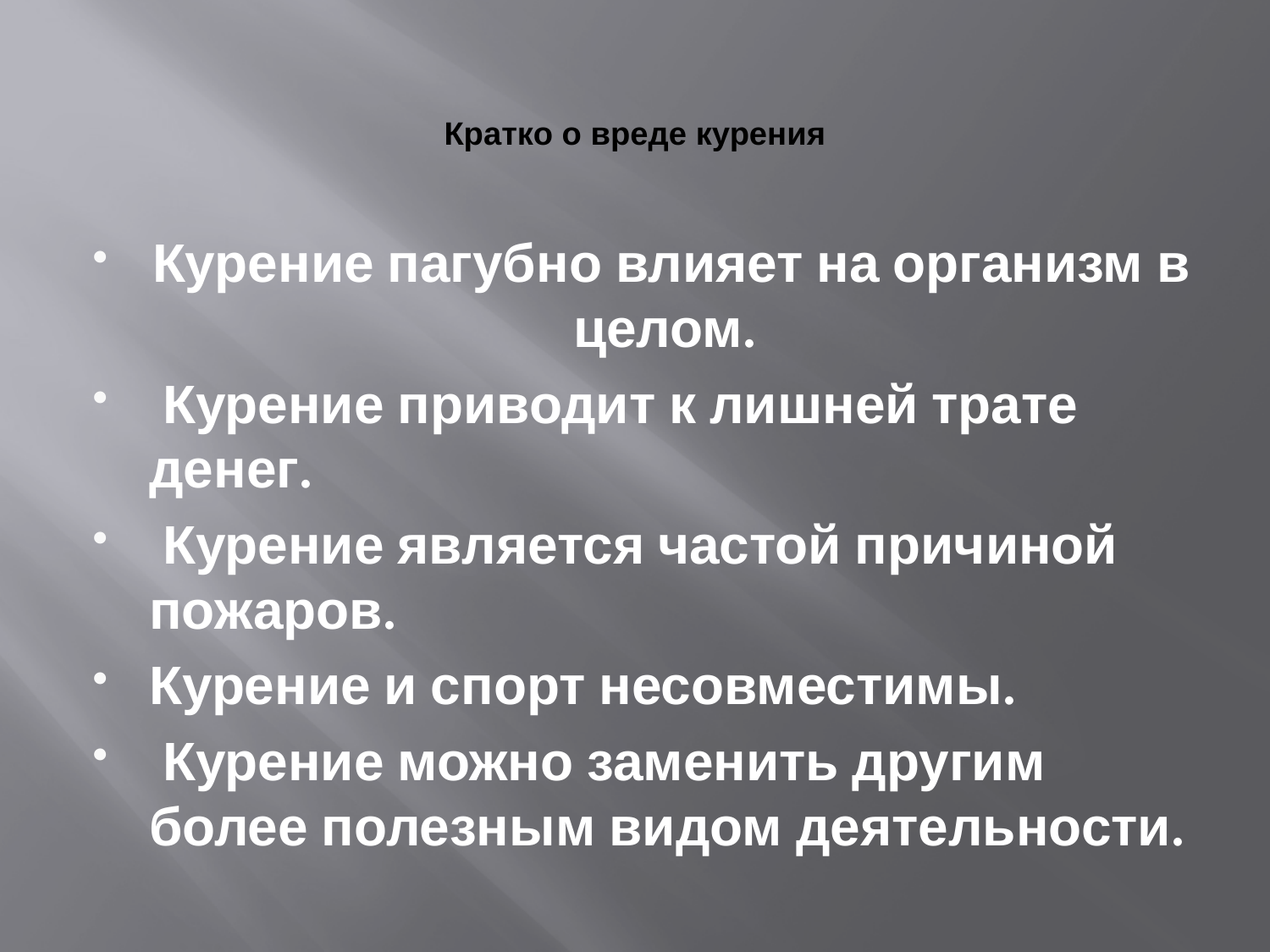

# Кратко о вреде курения
Курение пагубно влияет на организм в целом.
 Курение приводит к лишней трате денег.
 Курение является частой причиной пожаров.
Курение и спорт несовместимы.
 Курение можно заменить другим более полезным видом деятельности.